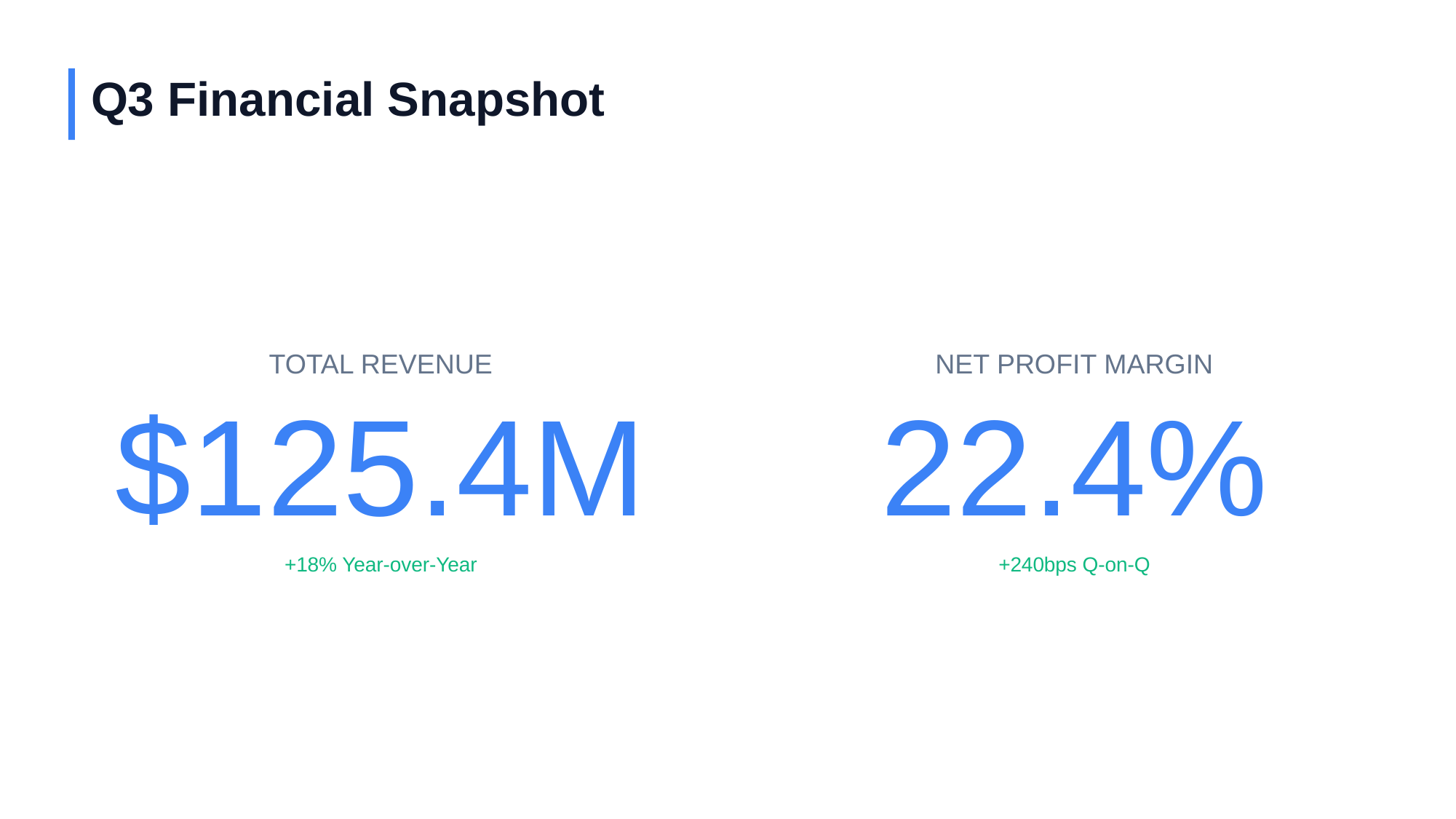

Q3 Financial Snapshot
TOTAL REVENUE
NET PROFIT MARGIN
$125.4M
22.4%
+18% Year-over-Year
+240bps Q-on-Q